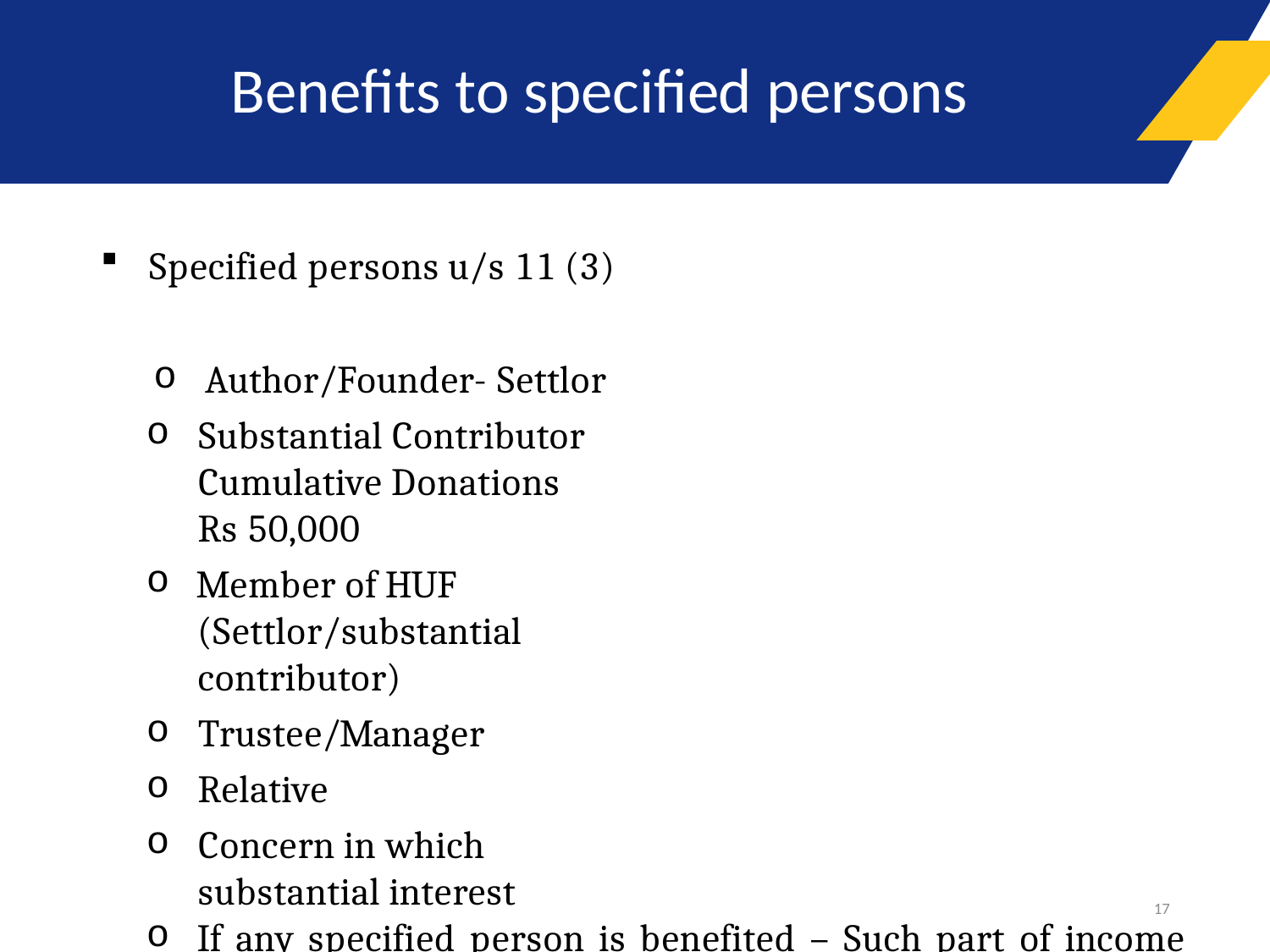

# Benefits to specified persons
Specified persons u/s 11 (3)

Author/Founder- Settlor
Substantial Contributor Cumulative Donations Rs 50,000
Member of HUF (Settlor/substantial contributor)
Trustee/Manager
Relative
Concern in which substantial interest
If any specified person is benefited – Such part of income being taxed at MMR [proviso to 164(2)]- (FA 2022, w.e.f. 01/04/2023)
17